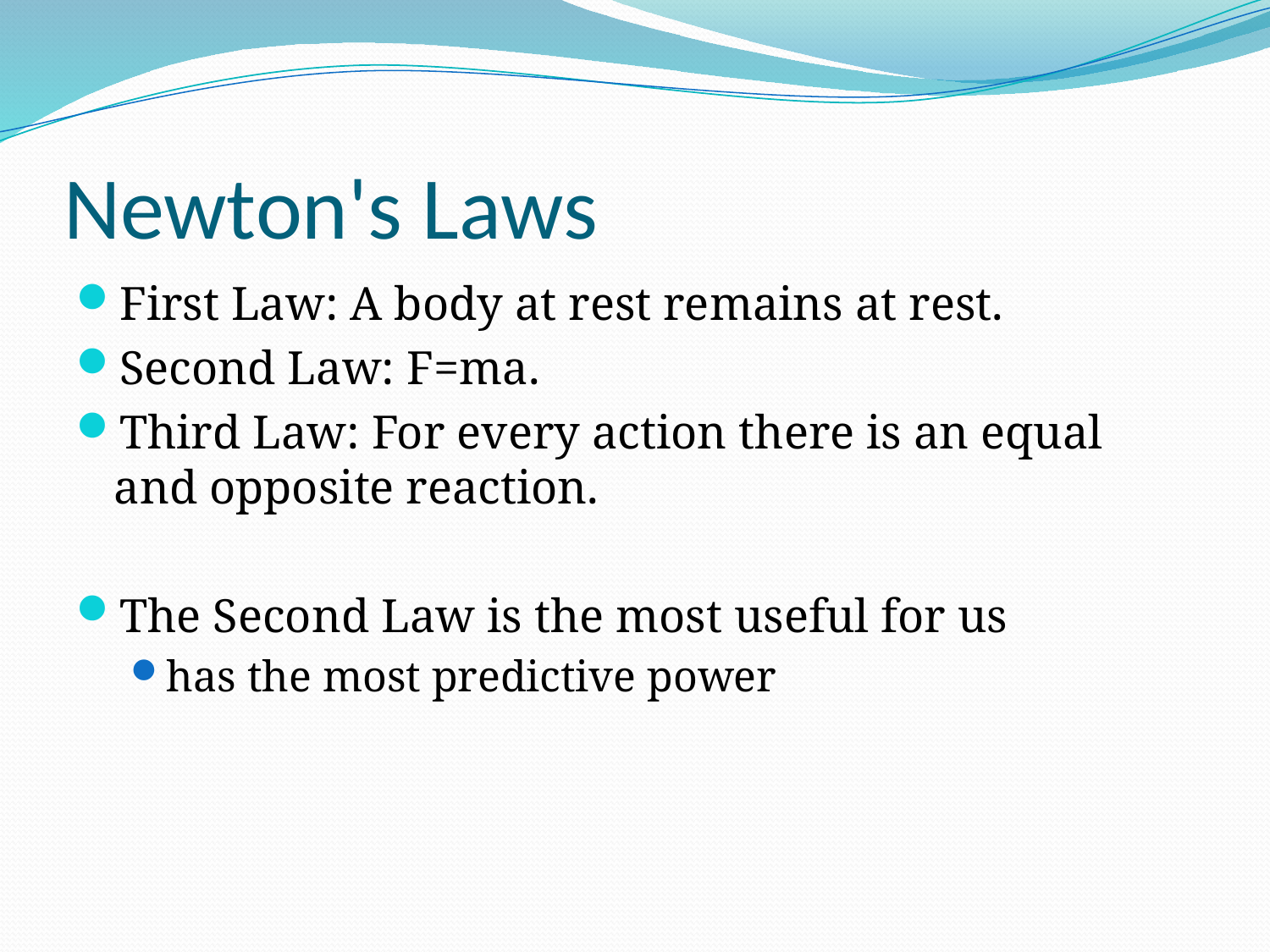

# Newton's Laws
First Law: A body at rest remains at rest.
Second Law: F=ma.
Third Law: For every action there is an equal and opposite reaction.

The Second Law is the most useful for us
has the most predictive power